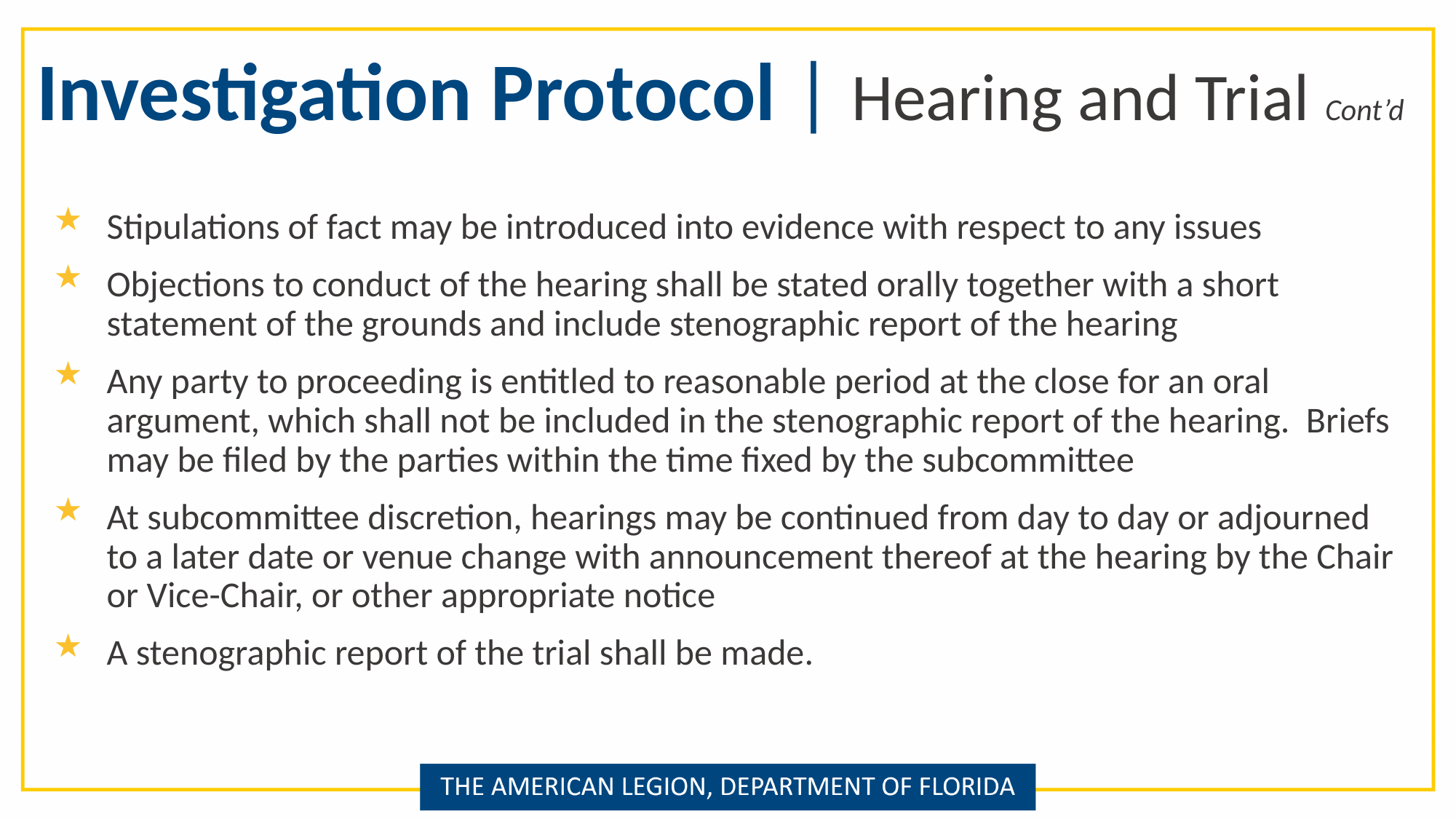

Investigation Protocol | Hearing and Trial Cont’d

Stipulations of fact may be introduced into evidence with respect to any issues
Objections to conduct of the hearing shall be stated orally together with a short statement of the grounds and include stenographic report of the hearing
Any party to proceeding is entitled to reasonable period at the close for an oral argument, which shall not be included in the stenographic report of the hearing.  Briefs may be filed by the parties within the time fixed by the subcommittee
At subcommittee discretion, hearings may be continued from day to day or adjourned to a later date or venue change with announcement thereof at the hearing by the Chair or Vice-Chair, or other appropriate notice
A stenographic report of the trial shall be made.